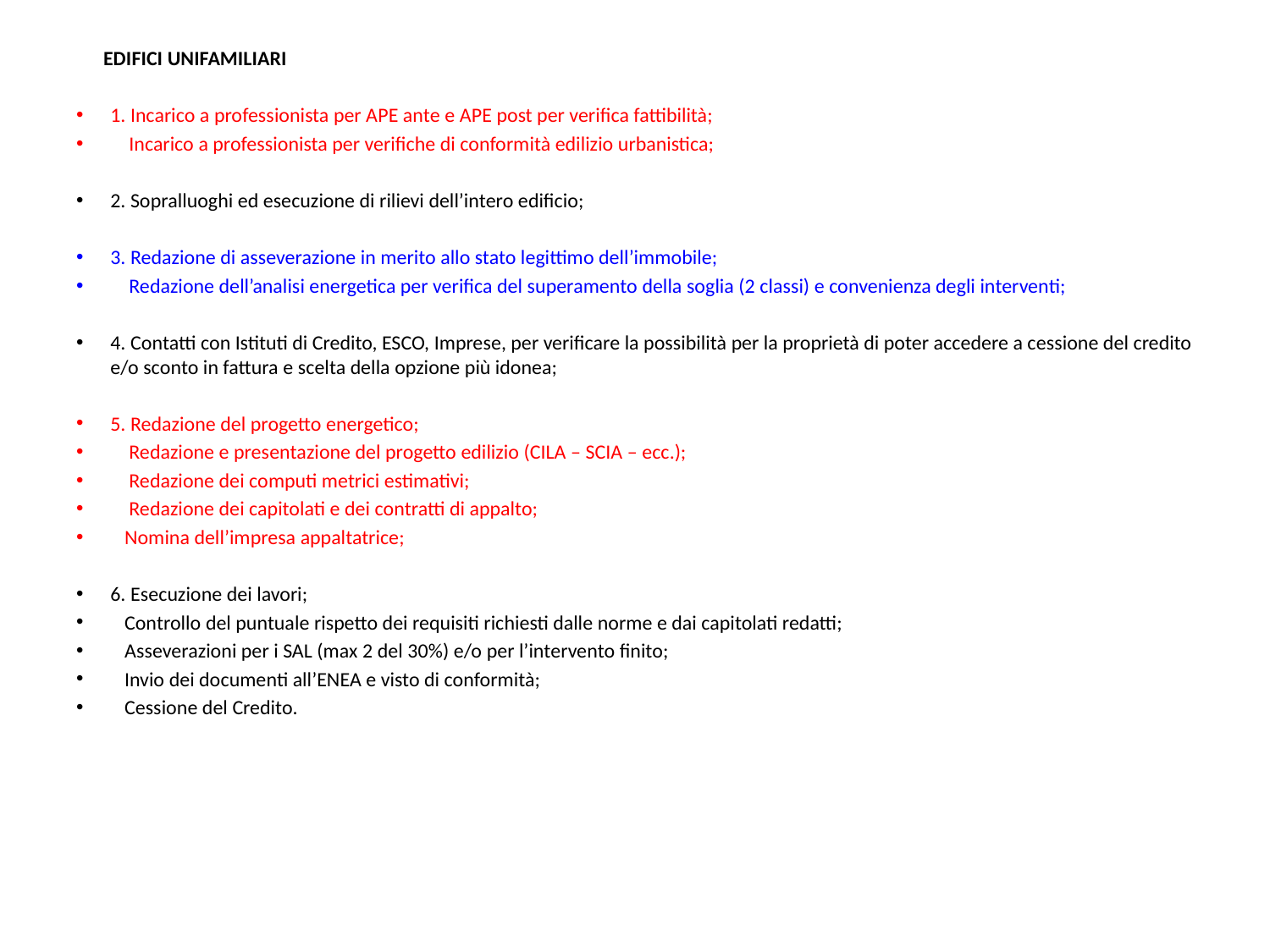

EDIFICI UNIFAMILIARI

1. Incarico a professionista per APE ante e APE post per verifica fattibilità;
    Incarico a professionista per verifiche di conformità edilizio urbanistica;

2. Sopralluoghi ed esecuzione di rilievi dell’intero edificio;

3. Redazione di asseverazione in merito allo stato legittimo dell’immobile;
    Redazione dell’analisi energetica per verifica del superamento della soglia (2 classi) e convenienza degli interventi;

4. Contatti con Istituti di Credito, ESCO, Imprese, per verificare la possibilità per la proprietà di poter accedere a cessione del credito e/o sconto in fattura e scelta della opzione più idonea;

5. Redazione del progetto energetico;
    Redazione e presentazione del progetto edilizio (CILA – SCIA – ecc.);
    Redazione dei computi metrici estimativi;
    Redazione dei capitolati e dei contratti di appalto;
   Nomina dell’impresa appaltatrice;

6. Esecuzione dei lavori;
   Controllo del puntuale rispetto dei requisiti richiesti dalle norme e dai capitolati redatti;
   Asseverazioni per i SAL (max 2 del 30%) e/o per l’intervento finito;
   Invio dei documenti all’ENEA e visto di conformità;
   Cessione del Credito.